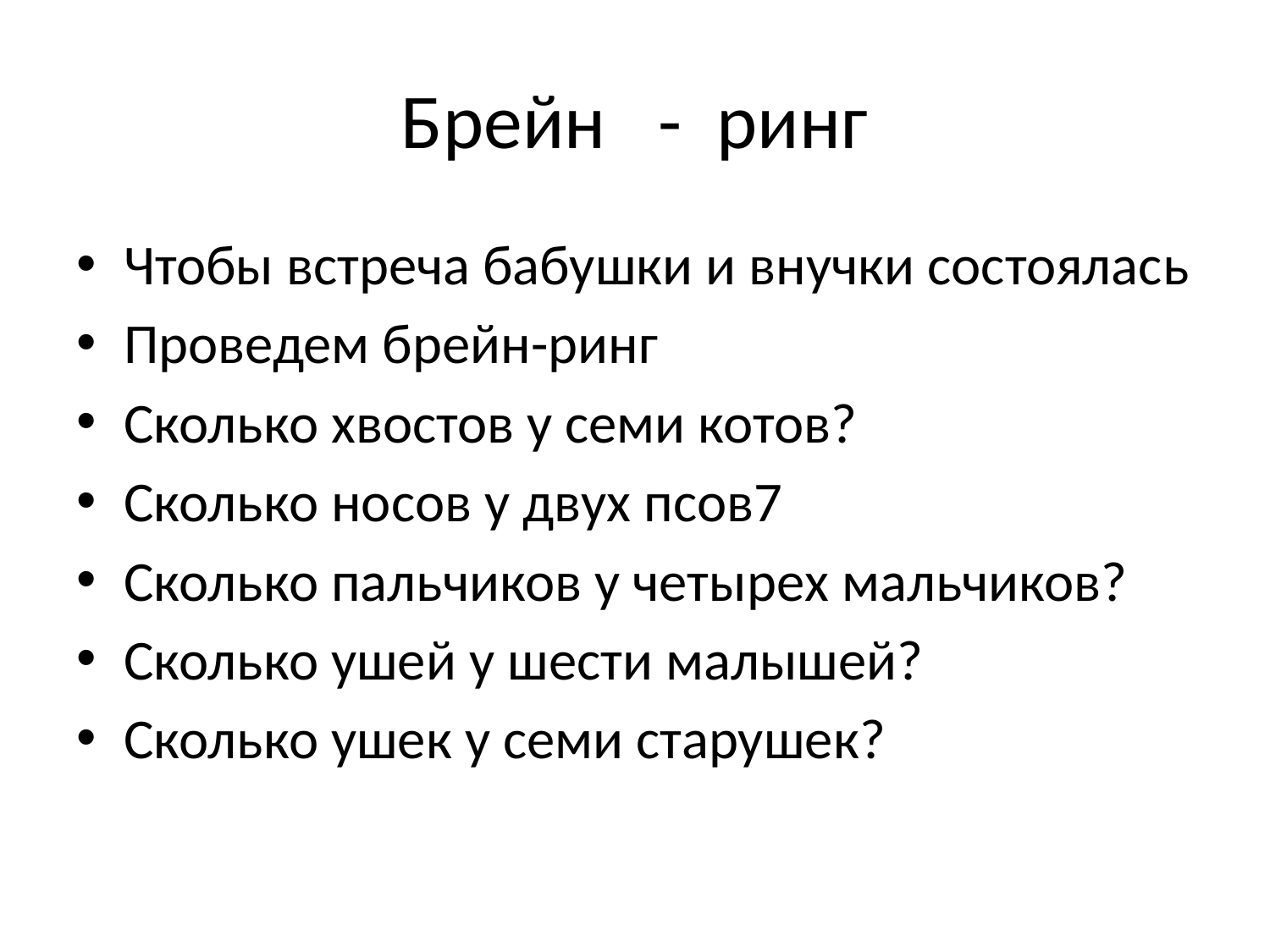

# Брейн   -  ринг
Чтобы встреча бабушки и внучки состоялась
Проведем брейн-ринг
Сколько хвостов у семи котов?
Сколько носов у двух псов7
Сколько пальчиков у четырех мальчиков?
Сколько ушей у шести малышей?
Сколько ушек у семи старушек?